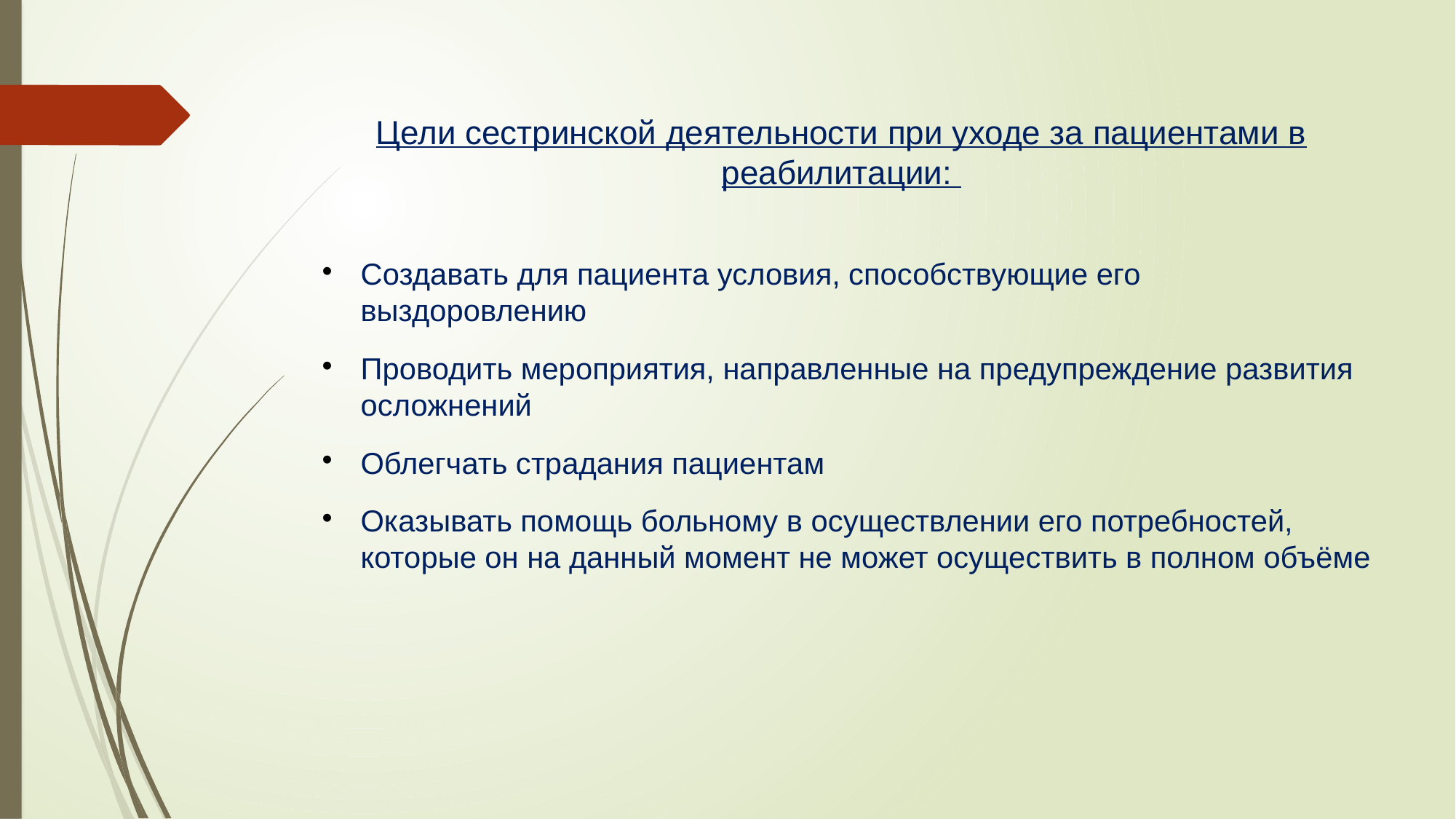

Цели сестринской деятельности при уходе за пациентами в реабилитации:
Создавать для пациента условия, способствующие его выздоровлению
Проводить мероприятия, направленные на предупреждение развития осложнений
Облегчать страдания пациентам
Оказывать помощь больному в осуществлении его потребностей, которые он на данный момент не может осуществить в полном объёме